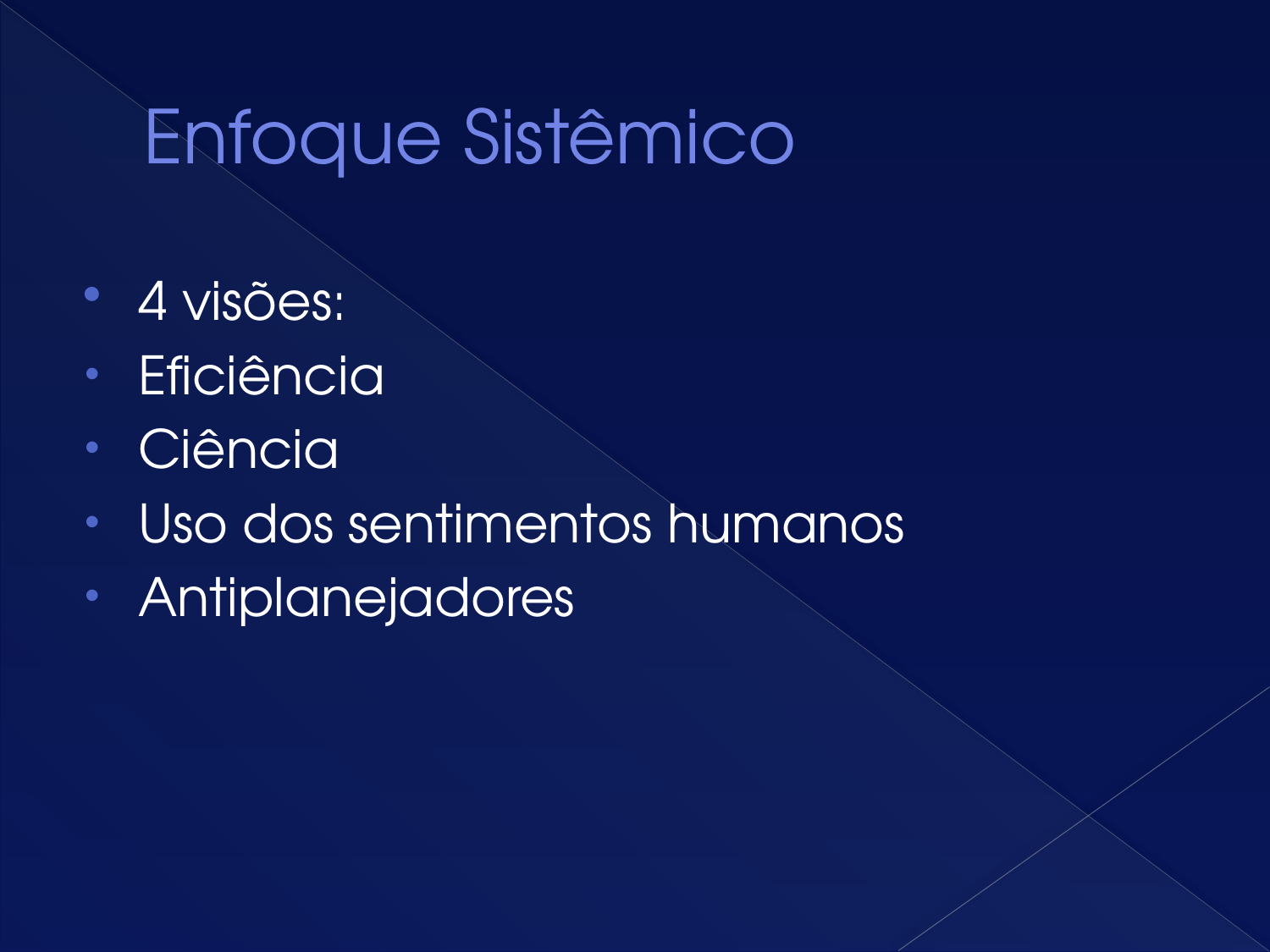

# Enfoque Sistêmico
4 visões:
Eficiência
Ciência
Uso dos sentimentos humanos
Antiplanejadores